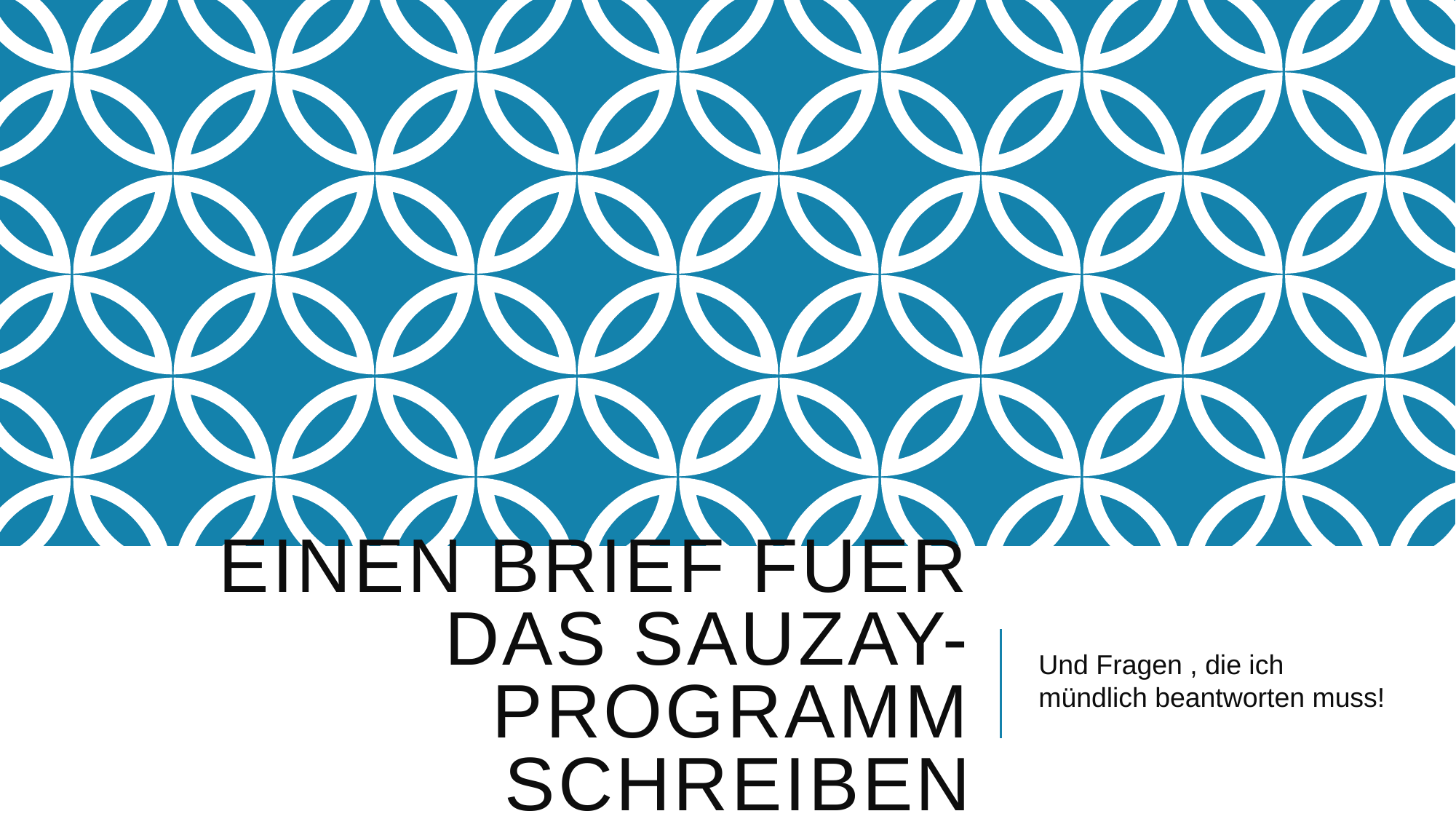

# Einen brief fuer das sauzay- programm schreiben
Und Fragen , die ich mündlich beantworten muss!